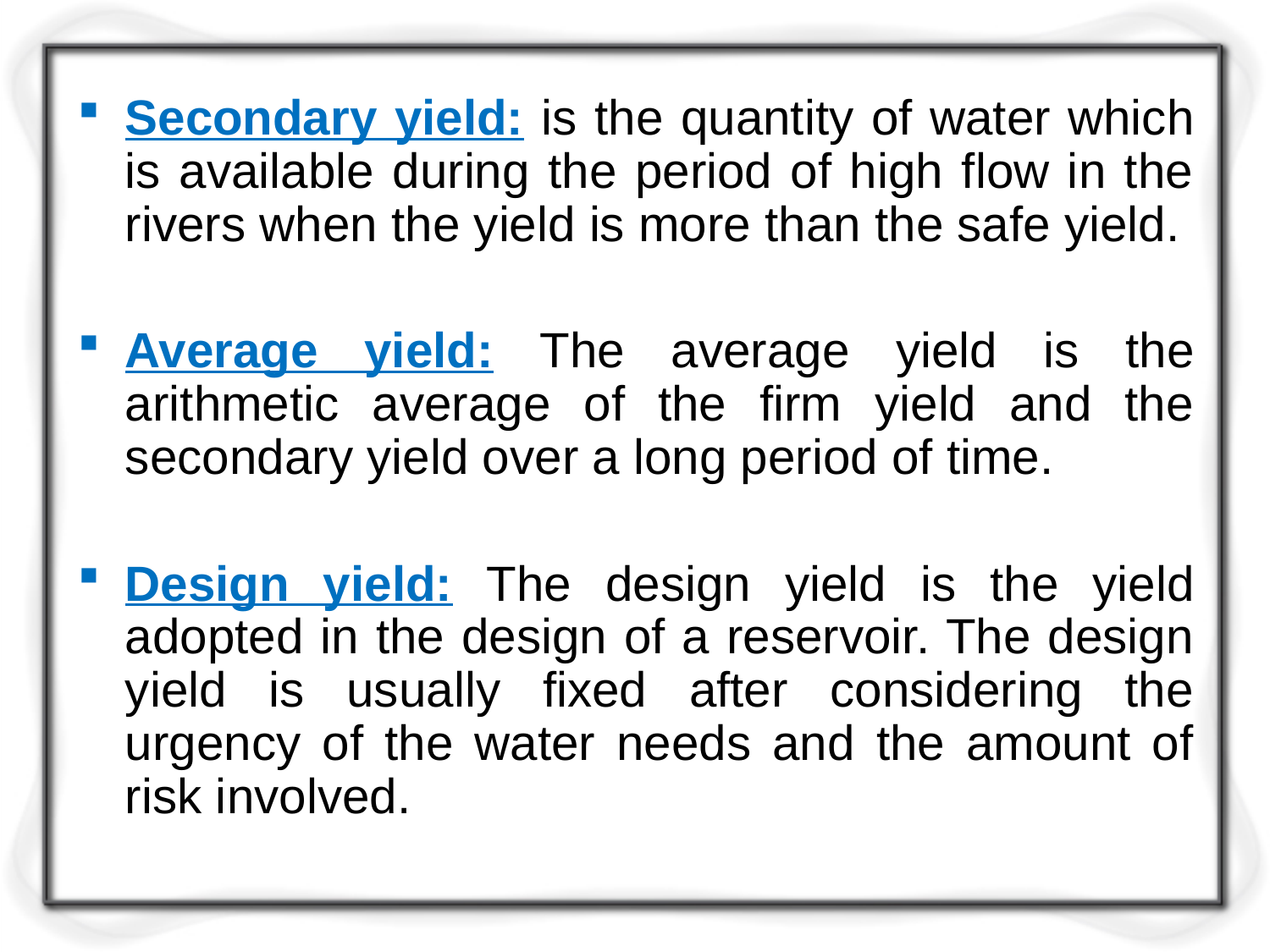

Secondary yield: is the quantity of water which is available during the period of high flow in the rivers when the yield is more than the safe yield.

Average yield: The average yield is the arithmetic average of the firm yield and the secondary yield over a long period of time.

Design yield: The design yield is the yield adopted in the design of a reservoir. The design yield is usually fixed after considering the urgency of the water needs and the amount of risk involved.